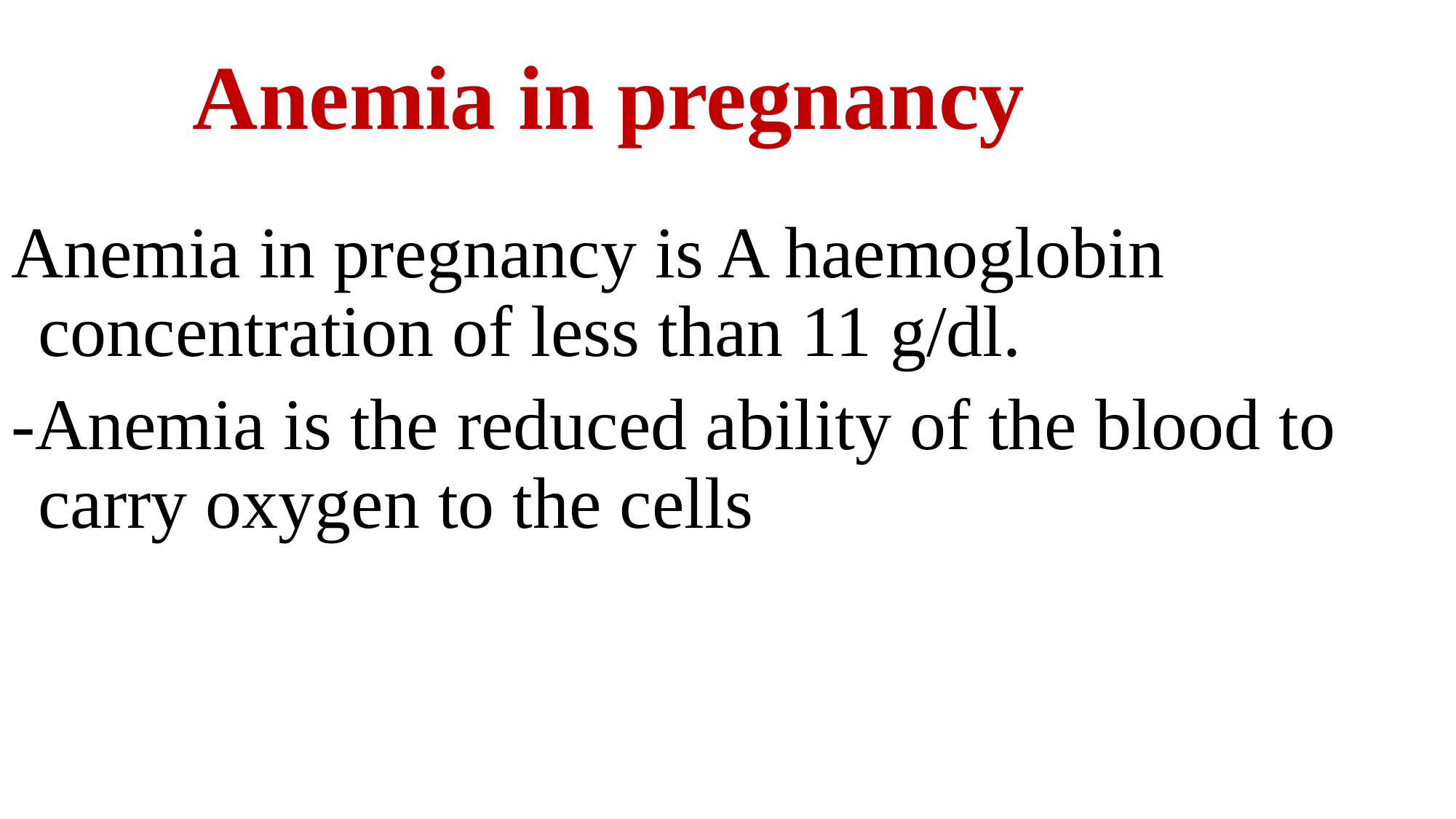

# Anemia in pregnancy
Anemia in pregnancy is A haemoglobin concentration of less than 11 g/dl.
-Anemia is the reduced ability of the blood to carry oxygen to the cells